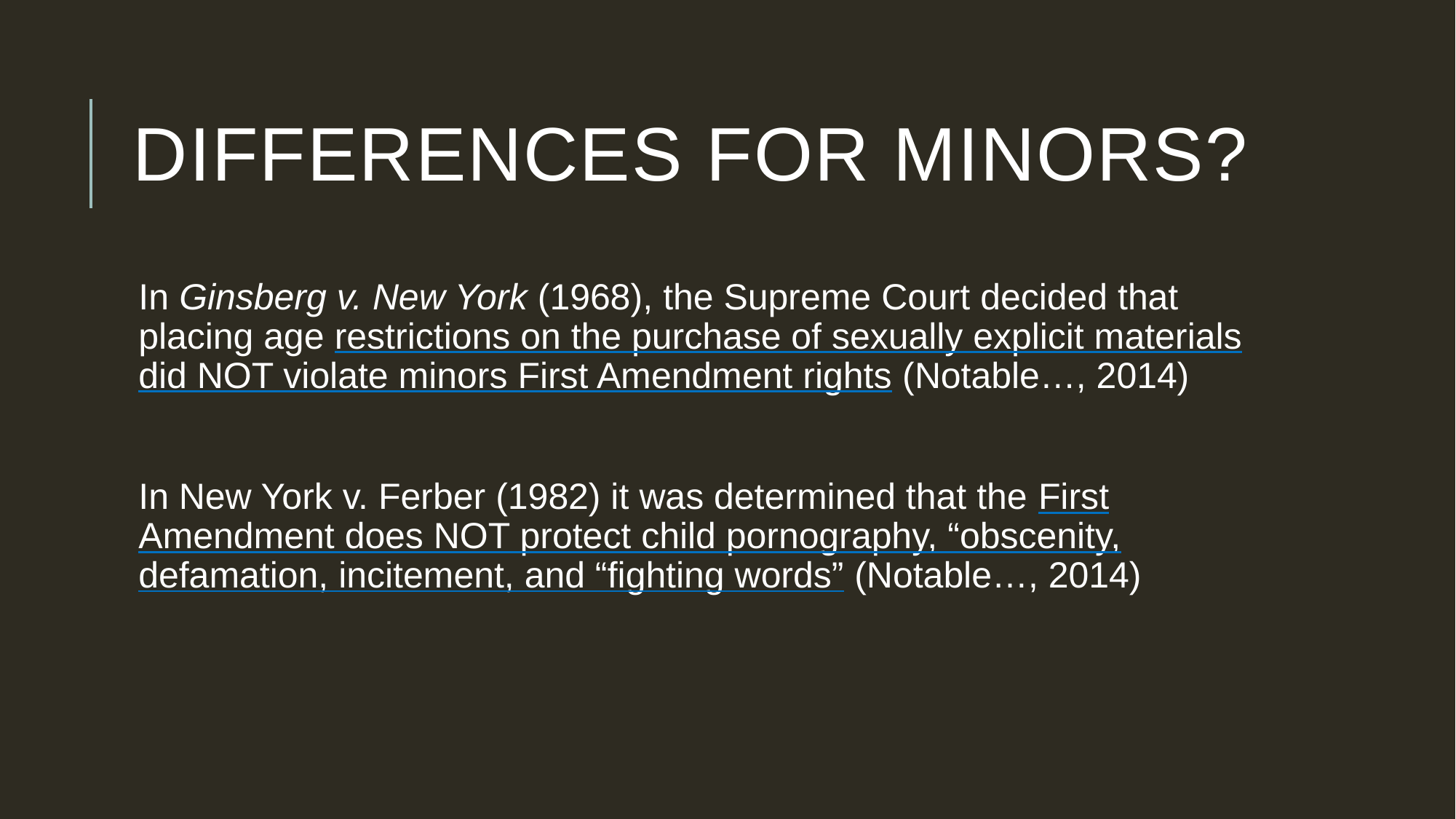

# Differences for Minors?
In Ginsberg v. New York (1968), the Supreme Court decided that placing age restrictions on the purchase of sexually explicit materials did NOT violate minors First Amendment rights (Notable…, 2014)

In New York v. Ferber (1982) it was determined that the First Amendment does NOT protect child pornography, “obscenity, defamation, incitement, and “fighting words” (Notable…, 2014)